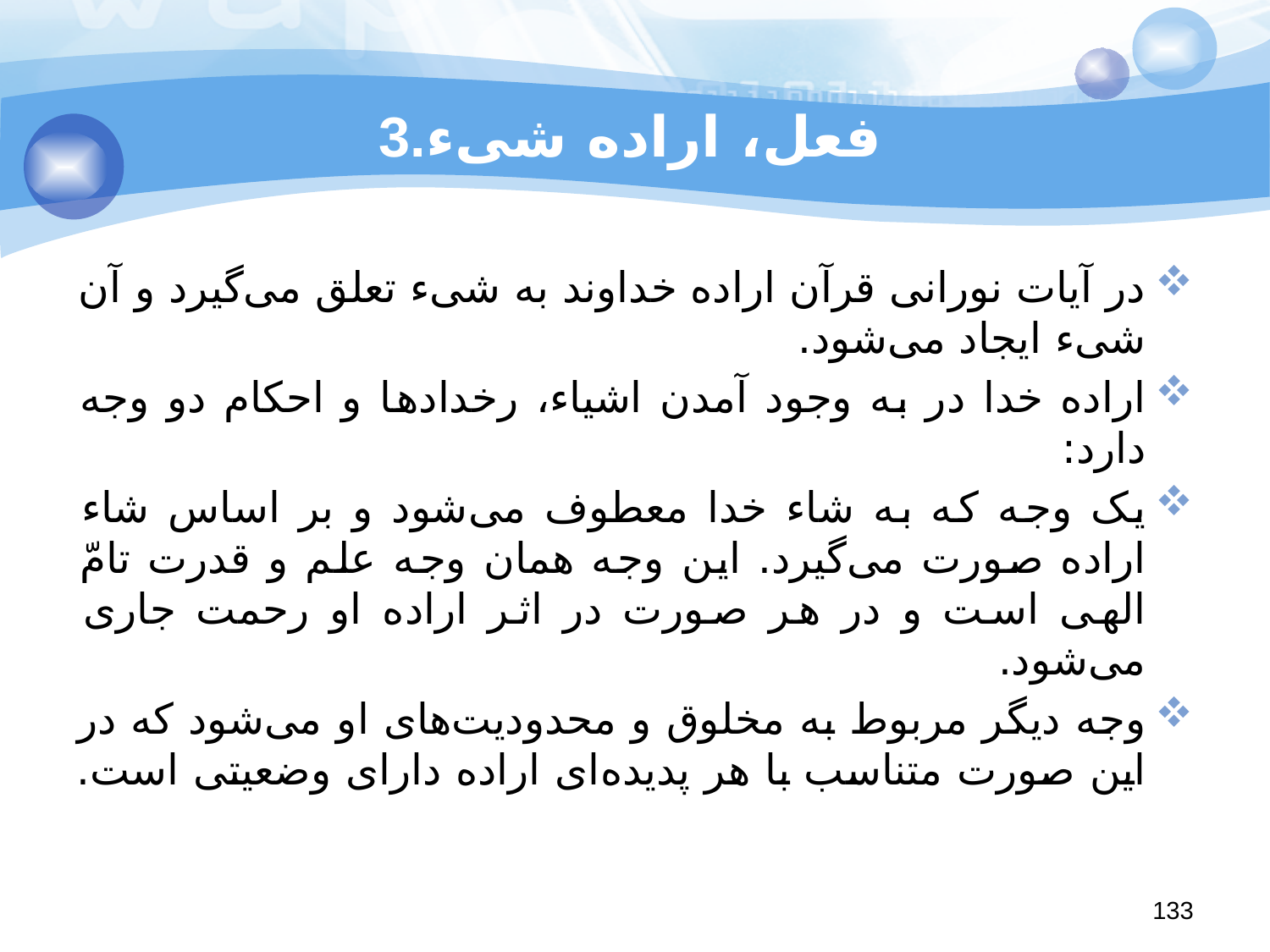

# 3.فعل، اراده شیء
در آیات نورانی قرآن اراده خداوند به شیء تعلق می‌گیرد و آن شیء ایجاد می‌شود.
اراده خدا در به وجود آمدن اشیاء، ‌رخدادها و احکام دو وجه دارد:
یک وجه که به شاء خدا معطوف می‌شود و بر اساس شاء اراده صورت می‌گیرد. این وجه همان وجه علم و قدرت تامّ الهی است و در هر صورت در اثر اراده او رحمت جاری می‌شود.
وجه دیگر مربوط به مخلوق و محدودیت‌های او می‌شود که در این صورت متناسب با هر پدیده‌ای اراده دارای وضعیتی است.

133